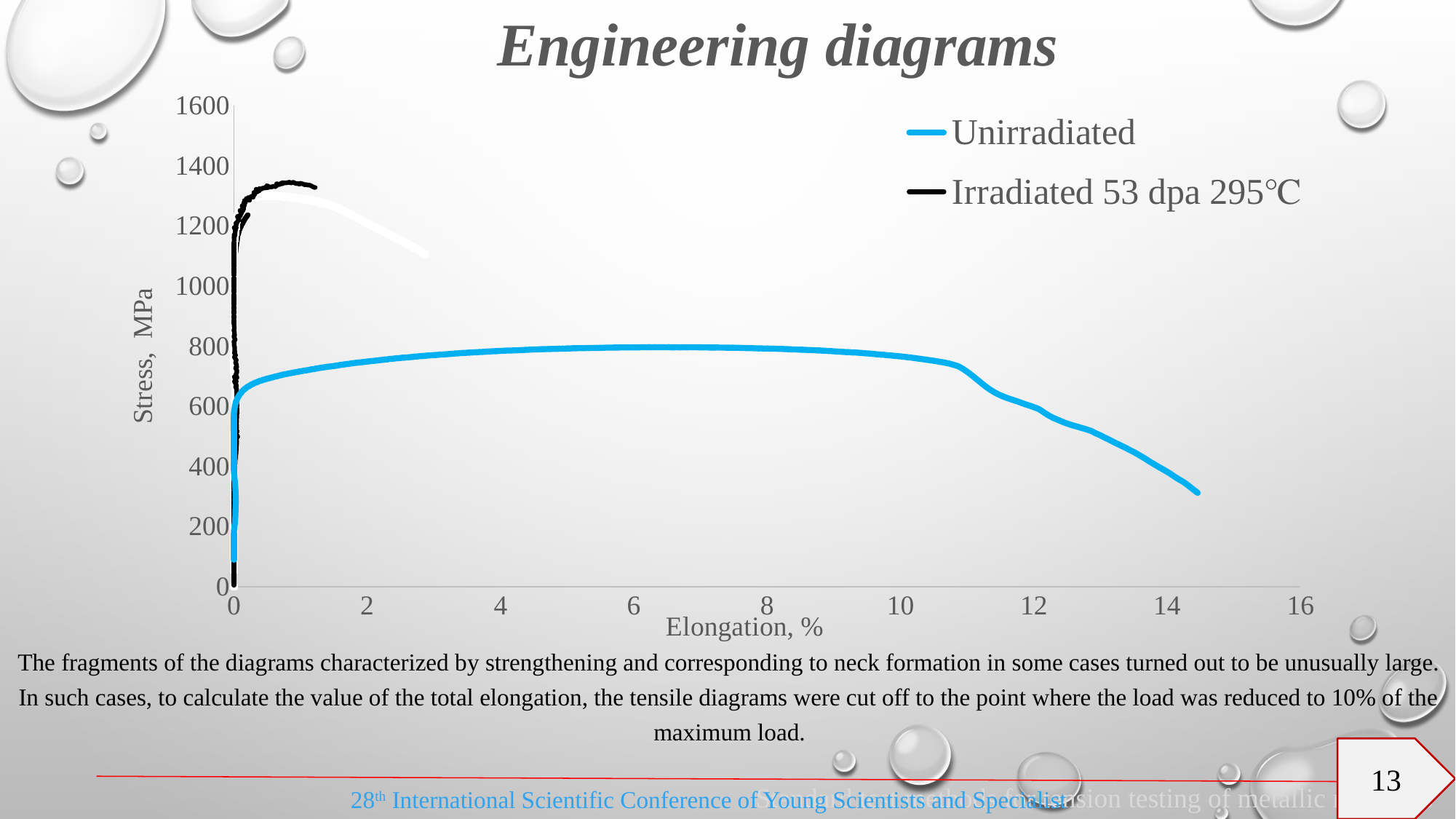

Engineering diagrams

### Chart

| Category | Unirradiated | Необлученный | Unirradiated | Облученный 53 сна при Т=295℃
 | Облученный 50,3 сна при Т=350℃
 | Irradiated 53 dpa 405℃
 | Облученный 53 сна при T=410℃ | Irradiated 53 dpa 405℃ | Irradiated 53 dpa 295℃
 | Irradiated 50,4 dpa 350℃
 |
|---|---|---|---|---|---|---|---|---|---|---|
The fragments of the diagrams characterized by strengthening and corresponding to neck formation in some cases turned out to be unusually large. In such cases, to calculate the value of the total elongation, the tensile diagrams were cut off to the point where the load was reduced to 10% of the maximum load.

13
Standard test methods for tension testing of metallic materials
28th International Scientific Conference of Young Scientists and Specialist